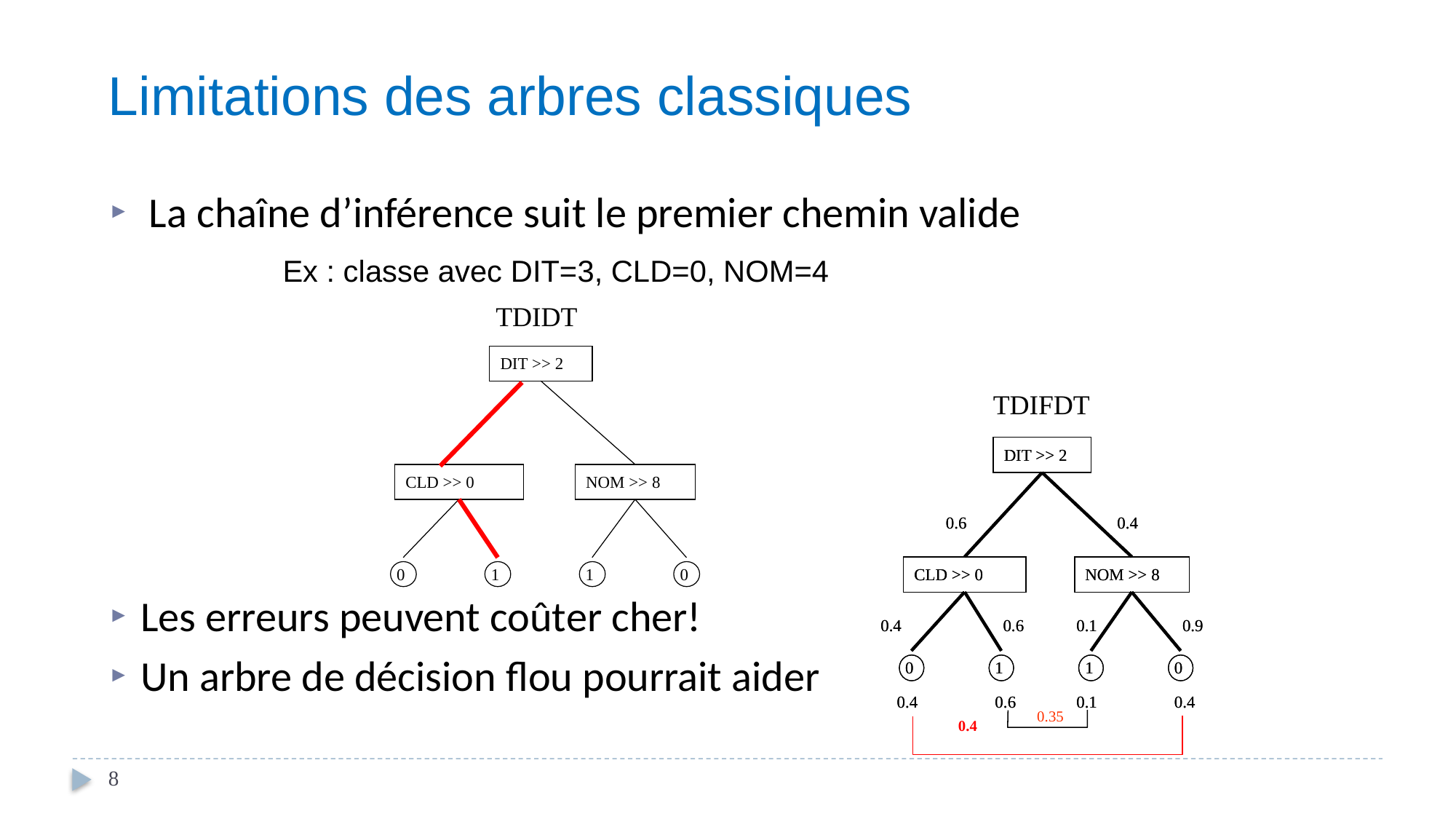

Limitations des arbres classiques
La chaîne d’inférence suit le premier chemin valide
Ex : classe avec DIT=3, CLD=0, NOM=4
          TDIDT

DIT >> 2

       TDIFDT

DIT >> 2

0.6
0.4

CLD >> 0
NOM >> 8

0.4
0.6
0.1
0.9

0

1

1

0

0.4
0.6
0.1
0.4

DIT >> 2

0.6
0.4

CLD >> 0
NOM >> 8

0.4
0.6
0.1
0.9

0

1

1

0

0.4
0.6
0.1
0.4

CLD >> 0
NOM >> 8

0

1

1

0
Les erreurs peuvent coûter cher!
Un arbre de décision flou pourrait aider
0.35

0.4

8